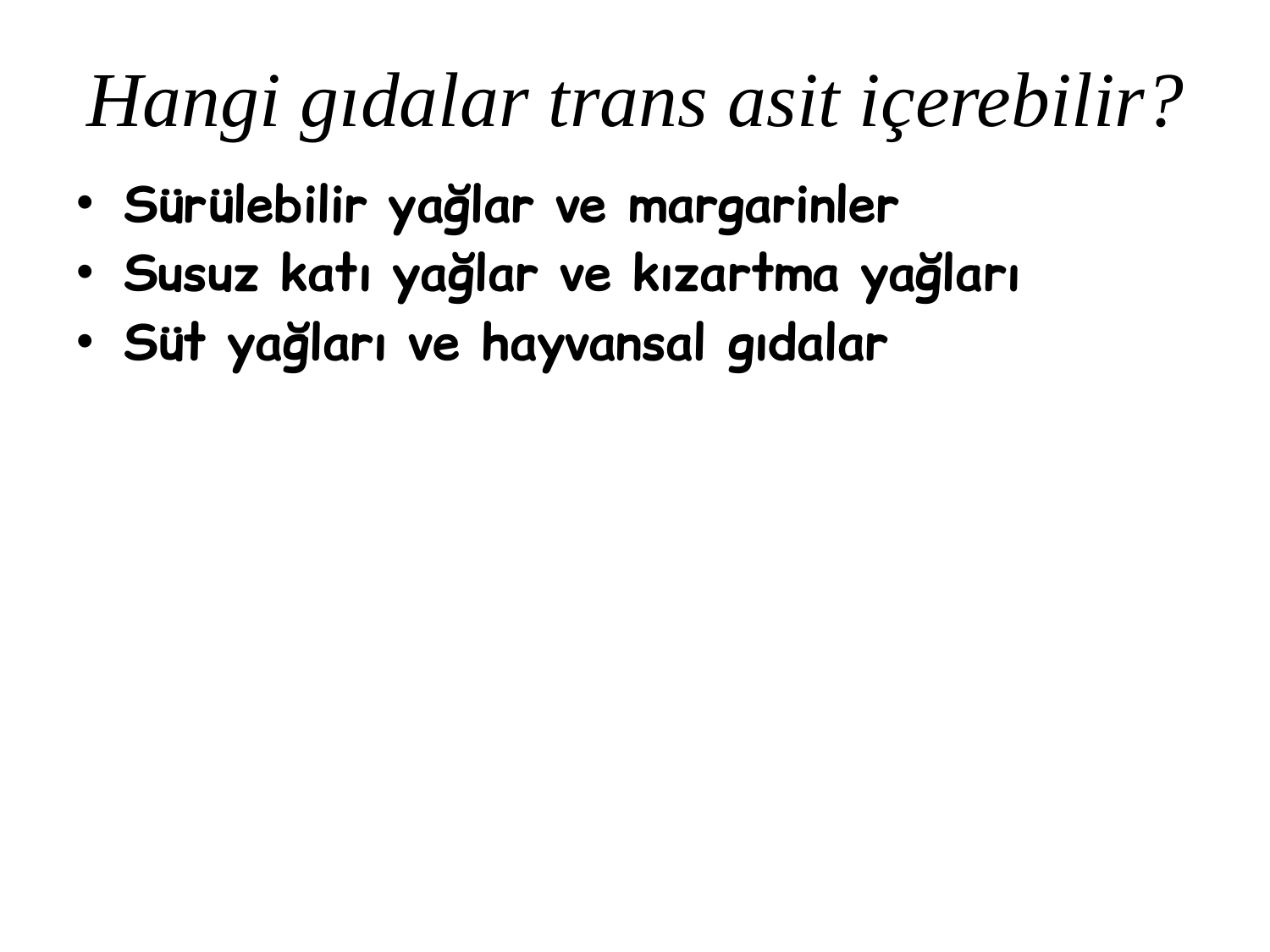

# Hangi gıdalar trans asit içerebilir?
Sürülebilir yağlar ve margarinler
Susuz katı yağlar ve kızartma yağları
Süt yağları ve hayvansal gıdalar